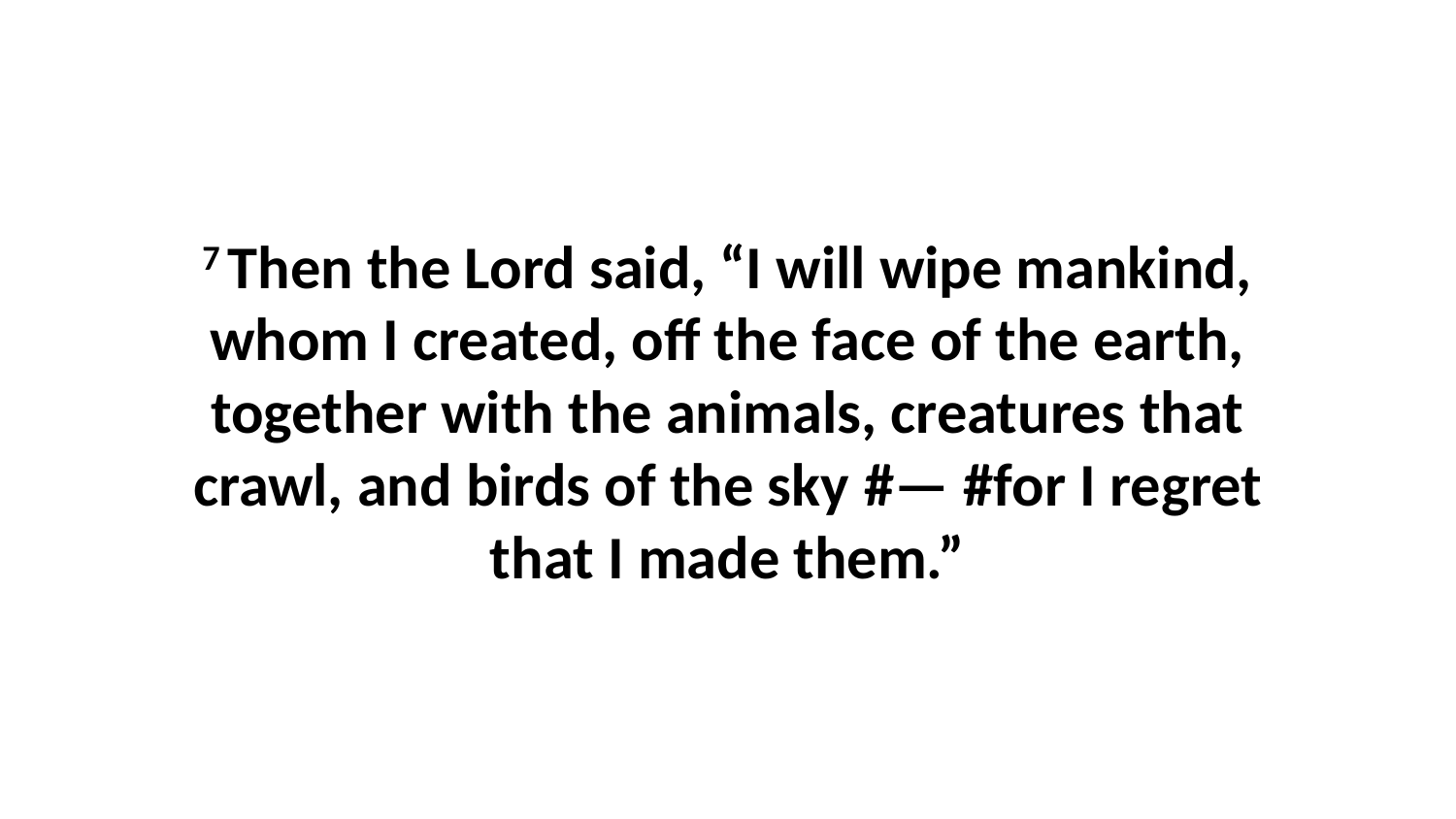

7 Then the Lord said, “I will wipe mankind, whom I created, off the face of the earth, together with the animals, creatures that crawl, and birds of the sky #— #for I regret that I made them.”